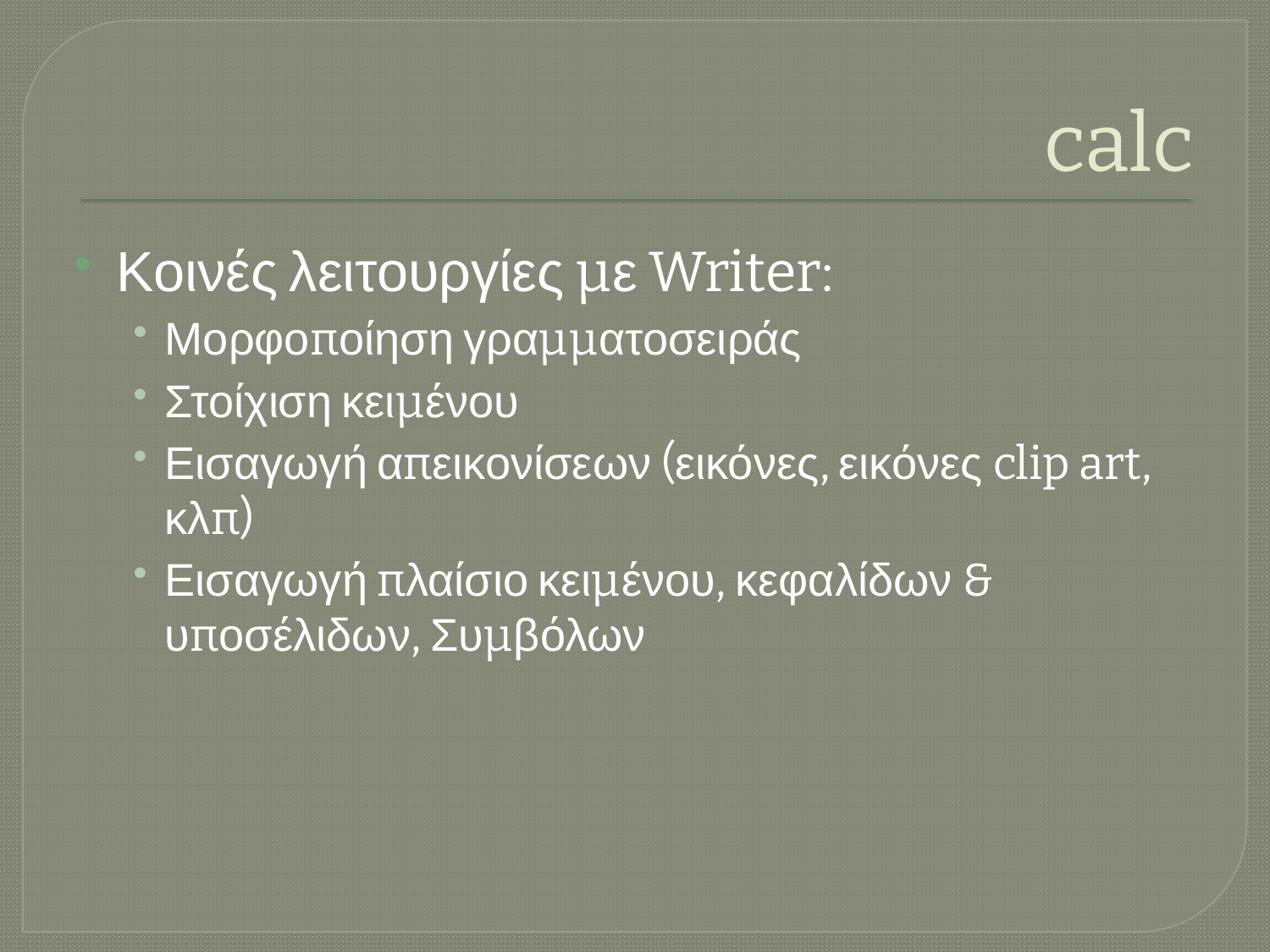

# calc
Κοινές λειτουργίες με Writer:
Μορφοποίηση γραμματοσειράς
Στοίχιση κειμένου
Εισαγωγή απεικονίσεων (εικόνες, εικόνες clip art, κλπ)
Εισαγωγή πλαίσιο κειμένου, κεφαλίδων & υποσέλιδων, Συμβόλων